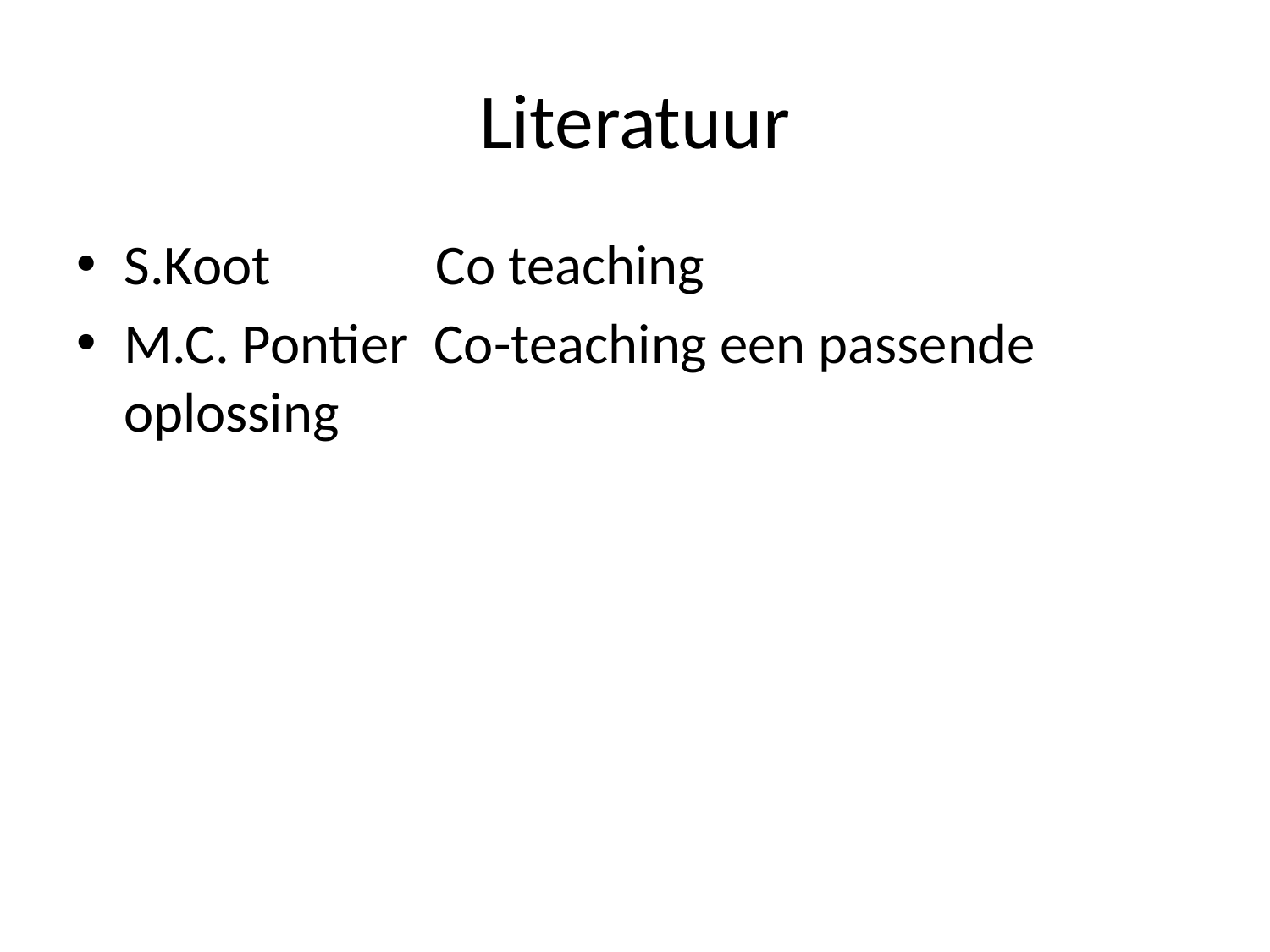

# Literatuur
S.Koot             Co teaching
M.C. Pontier  Co-teaching een passende oplossing